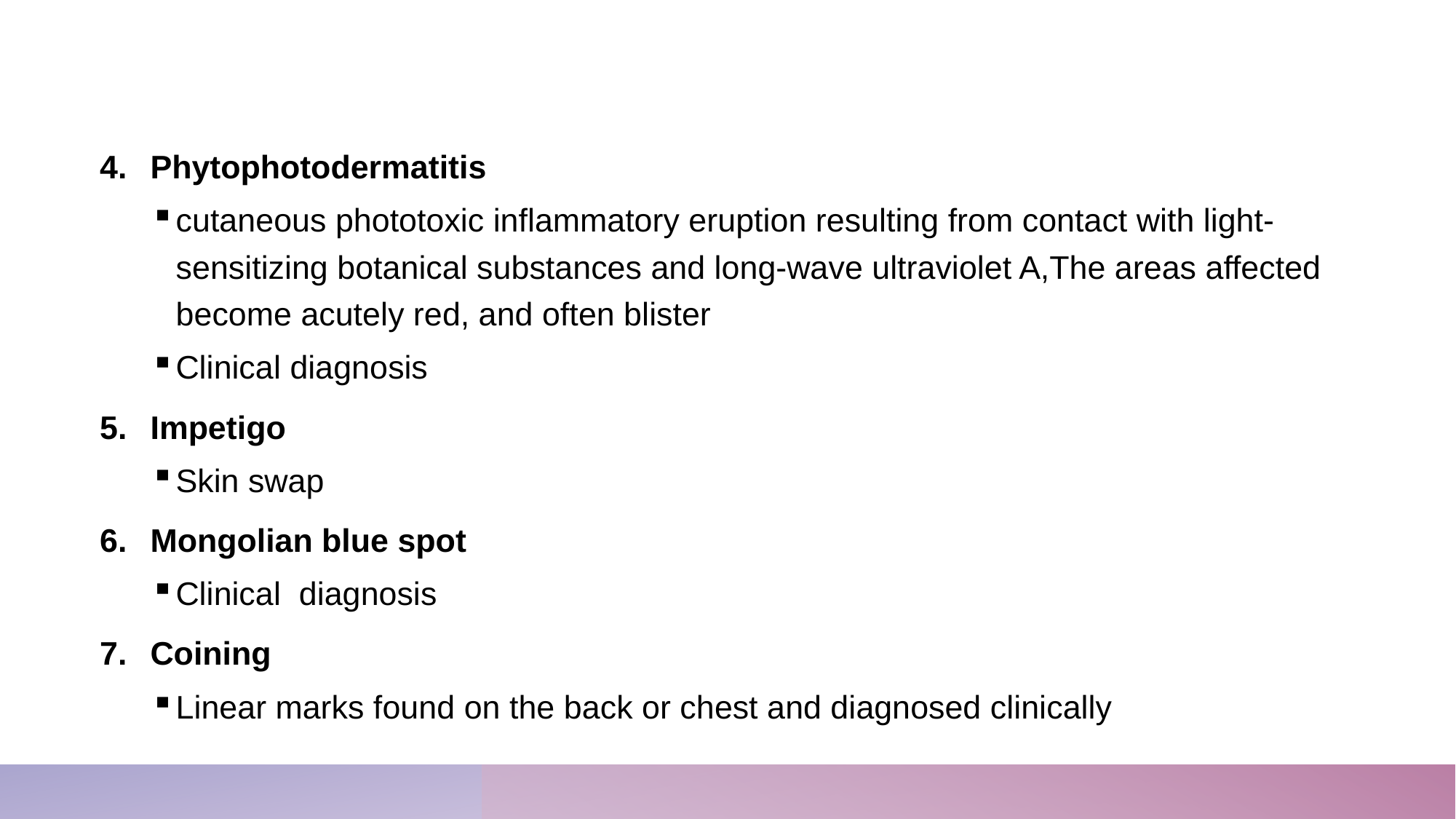

Phytophotodermatitis
cutaneous phototoxic inflammatory eruption resulting from contact with light-sensitizing botanical substances and long-wave ultraviolet A,The areas affected become acutely red, and often blister
Clinical diagnosis
Impetigo
Skin swap
Mongolian blue spot
Clinical  diagnosis
Coining
Linear marks found on the back or chest and diagnosed clinically